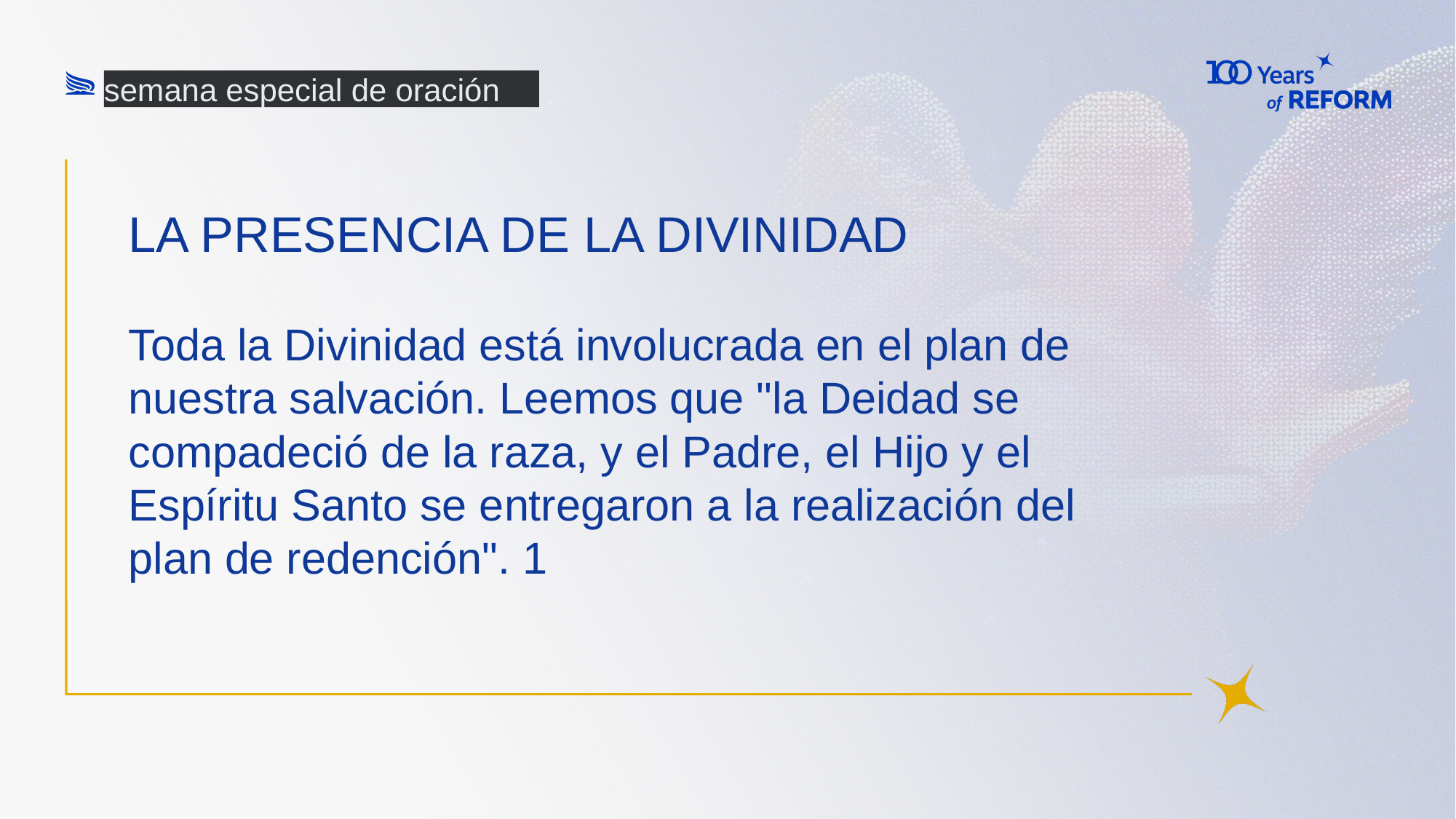

semana especial de oración
# La presencia de la Divinidad

Toda la Divinidad está involucrada en el plan de nuestra salvación. Leemos que "la Deidad se compadeció de la raza, y el Padre, el Hijo y el Espíritu Santo se entregaron a la realización del plan de redención". 1